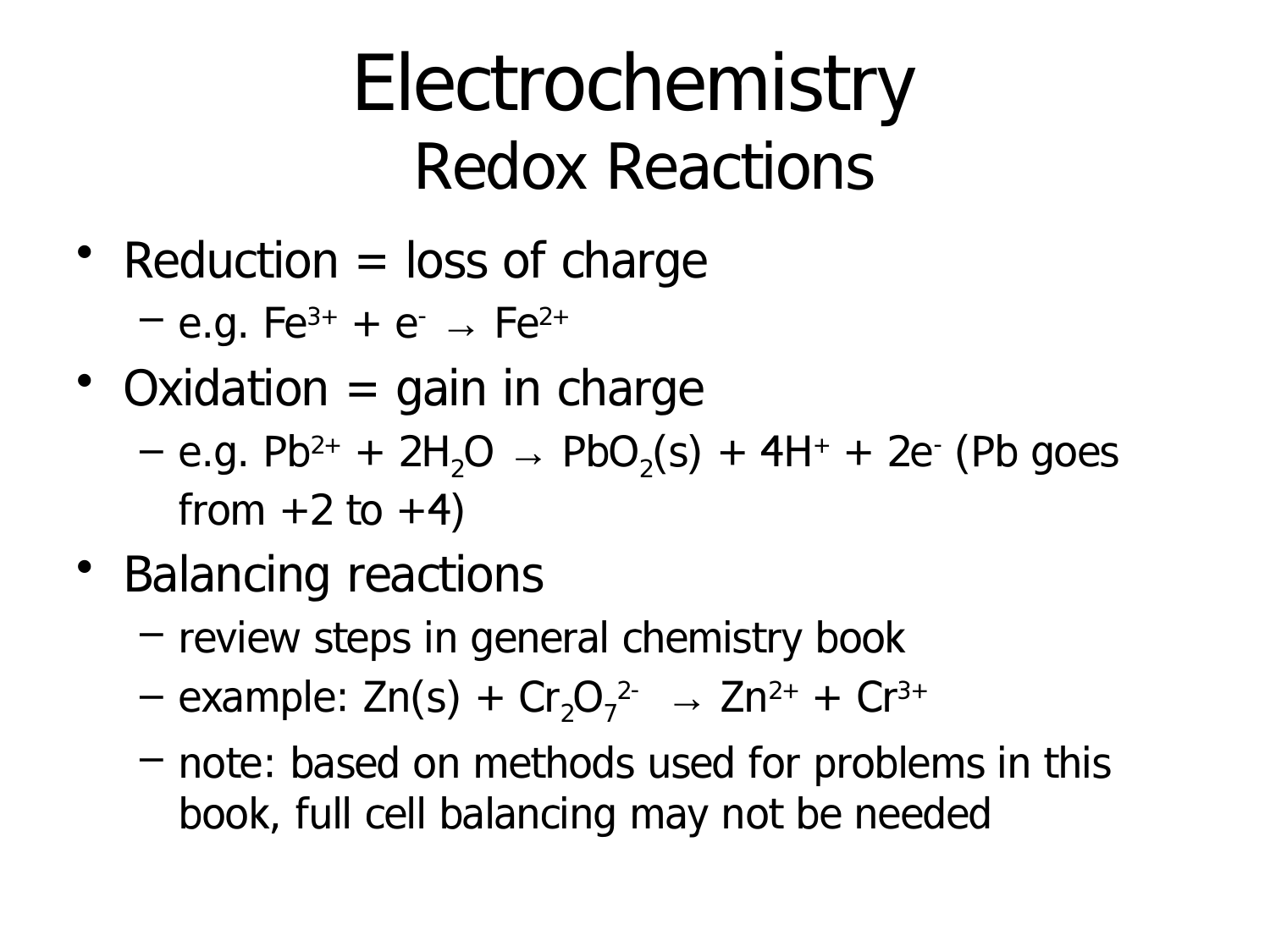

# Electrochemistry Redox Reactions
Reduction = loss of charge
e.g. Fe3+ + e- → Fe2+
Oxidation = gain in charge
e.g. Pb2+ + 2H2O → PbO2(s) + 4H+ + 2e- (Pb goes from +2 to +4)
Balancing reactions
review steps in general chemistry book
example: Zn(s) + Cr2O72-  → Zn2+ + Cr3+
note: based on methods used for problems in this book, full cell balancing may not be needed